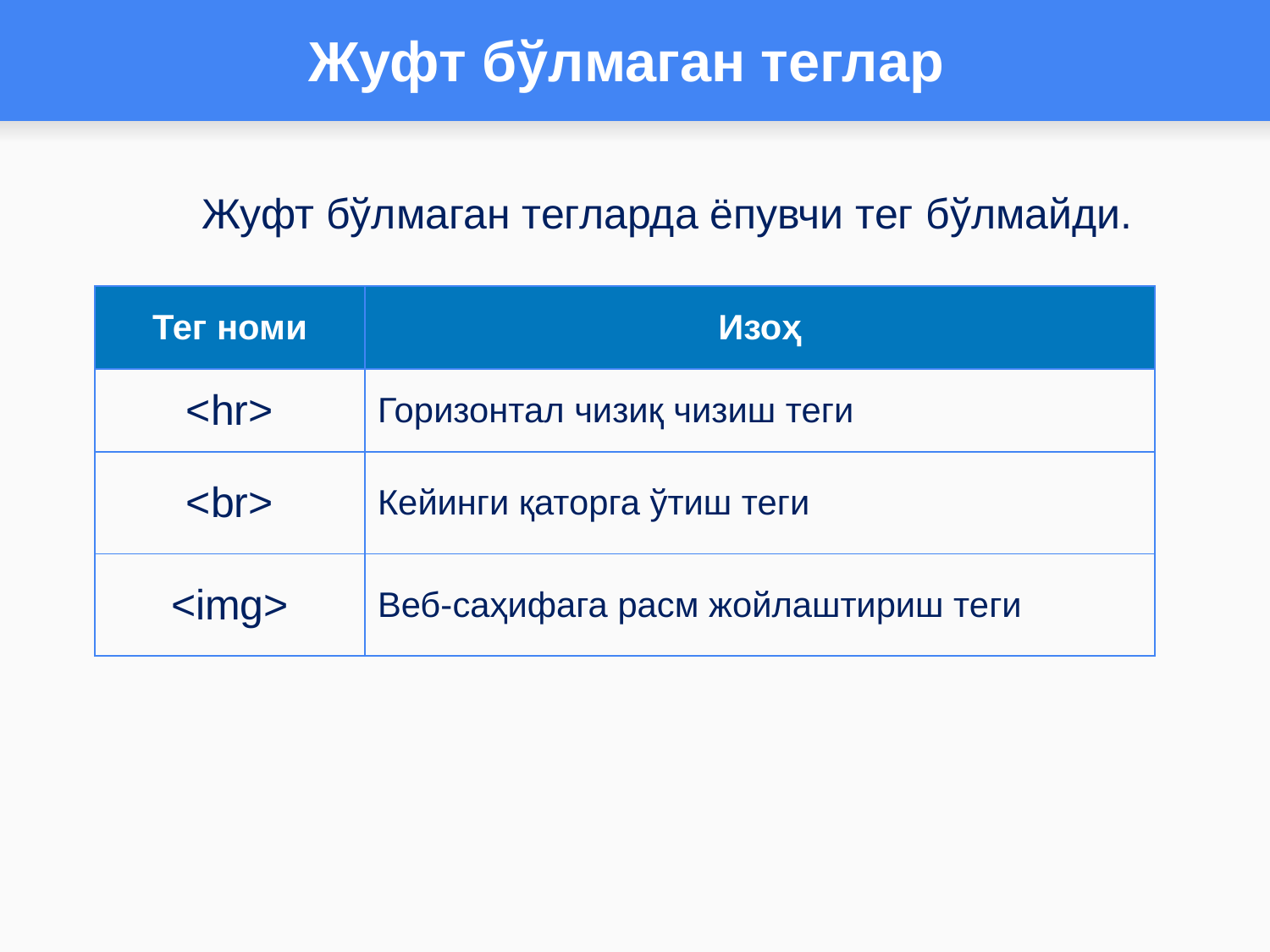

# Жуфт бўлмаган теглар
	Жуфт бўлмаган тегларда ёпувчи тег бўлмайди.
| Тег номи | Изоҳ |
| --- | --- |
| <hr> | Горизонтал чизиқ чизиш теги |
| <br> | Кейинги қаторга ўтиш теги |
| <img> | Веб-саҳифага расм жойлаштириш теги |